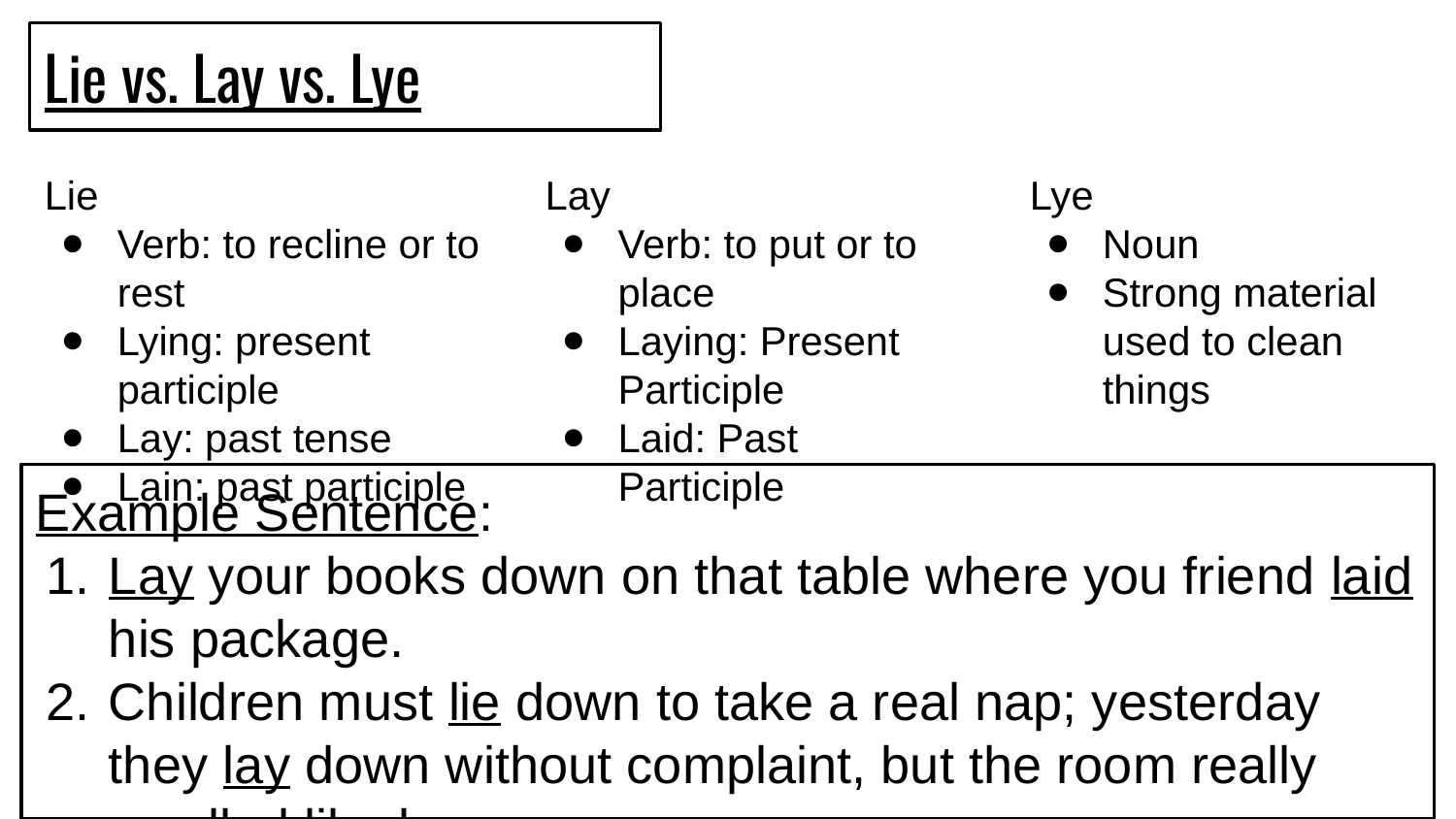

Lie vs. Lay vs. Lye
Lie
Verb: to recline or to rest
Lying: present participle
Lay: past tense
Lain: past participle
Lay
Verb: to put or to place
Laying: Present Participle
Laid: Past Participle
Lye
Noun
Strong material used to clean things
Example Sentence:
Lay your books down on that table where you friend laid his package.
Children must lie down to take a real nap; yesterday they lay down without complaint, but the room really smelled like lye.